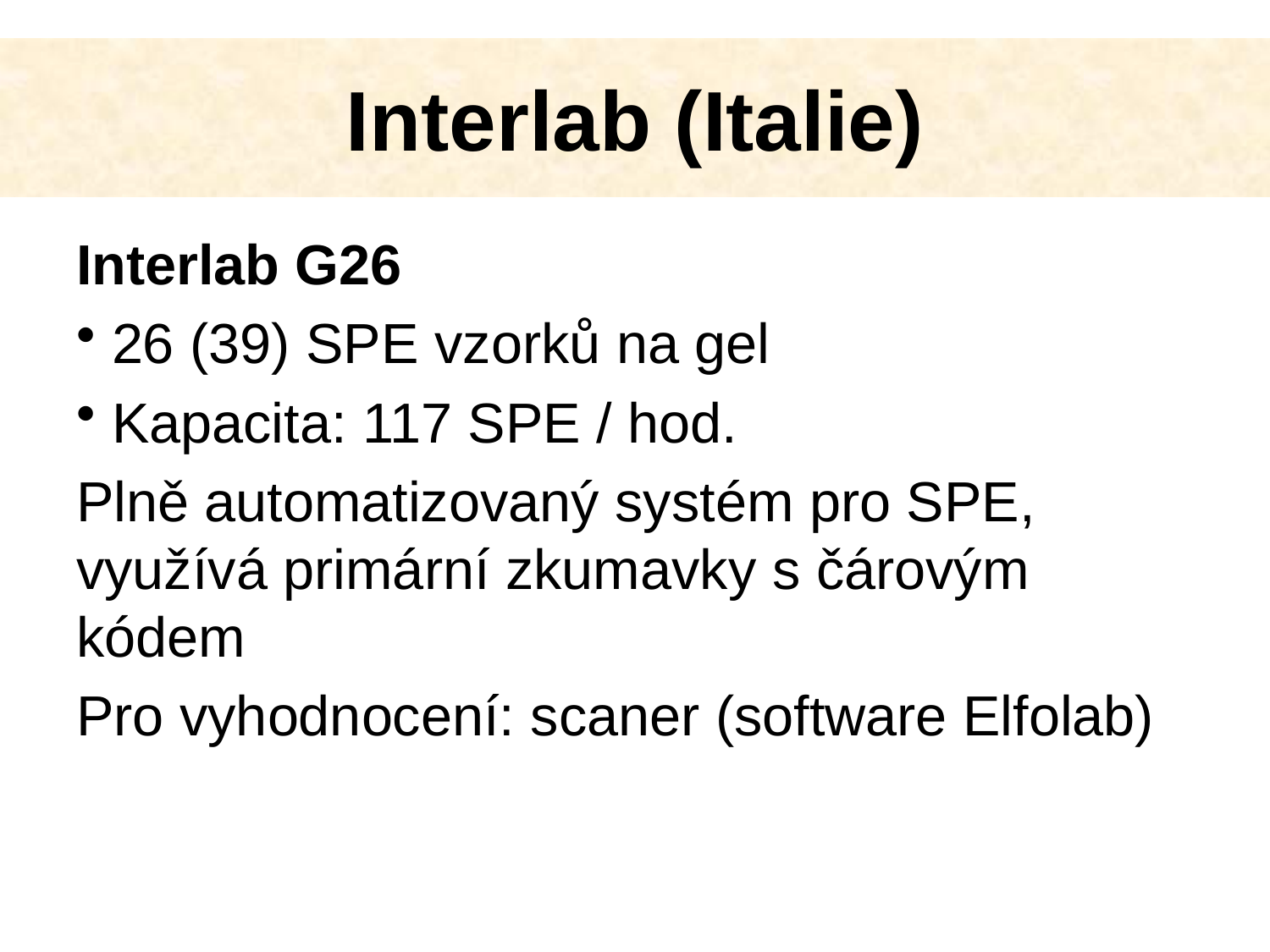

# Interlab (Italie)
Interlab G26
 26 (39) SPE vzorků na gel
 Kapacita: 117 SPE / hod.
Plně automatizovaný systém pro SPE, využívá primární zkumavky s čárovým kódem
Pro vyhodnocení: scaner (software Elfolab)